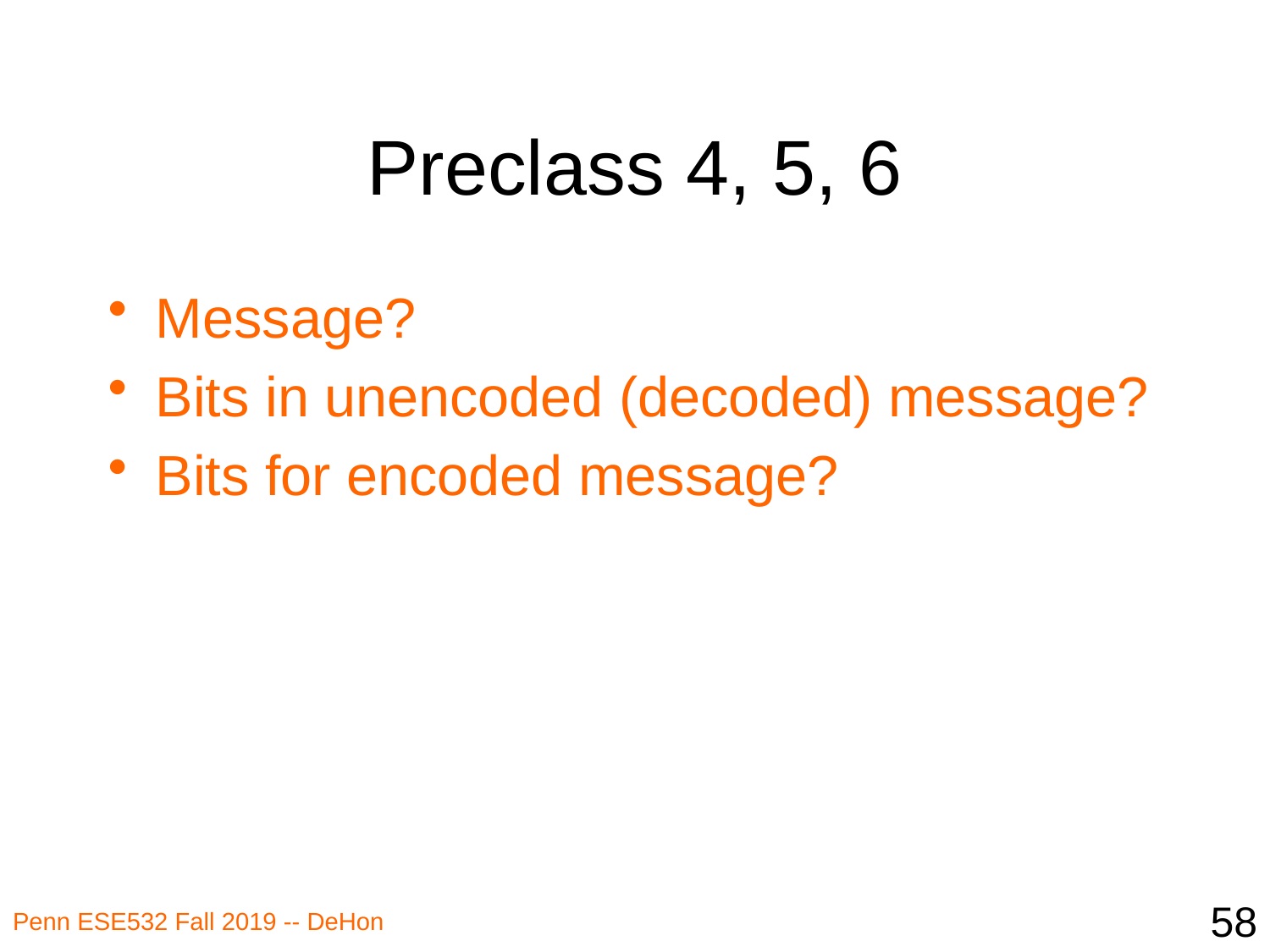

# Preclass 4, 5, 6
Message?
Bits in unencoded (decoded) message?
Bits for encoded message?
58
Penn ESE532 Fall 2019 -- DeHon